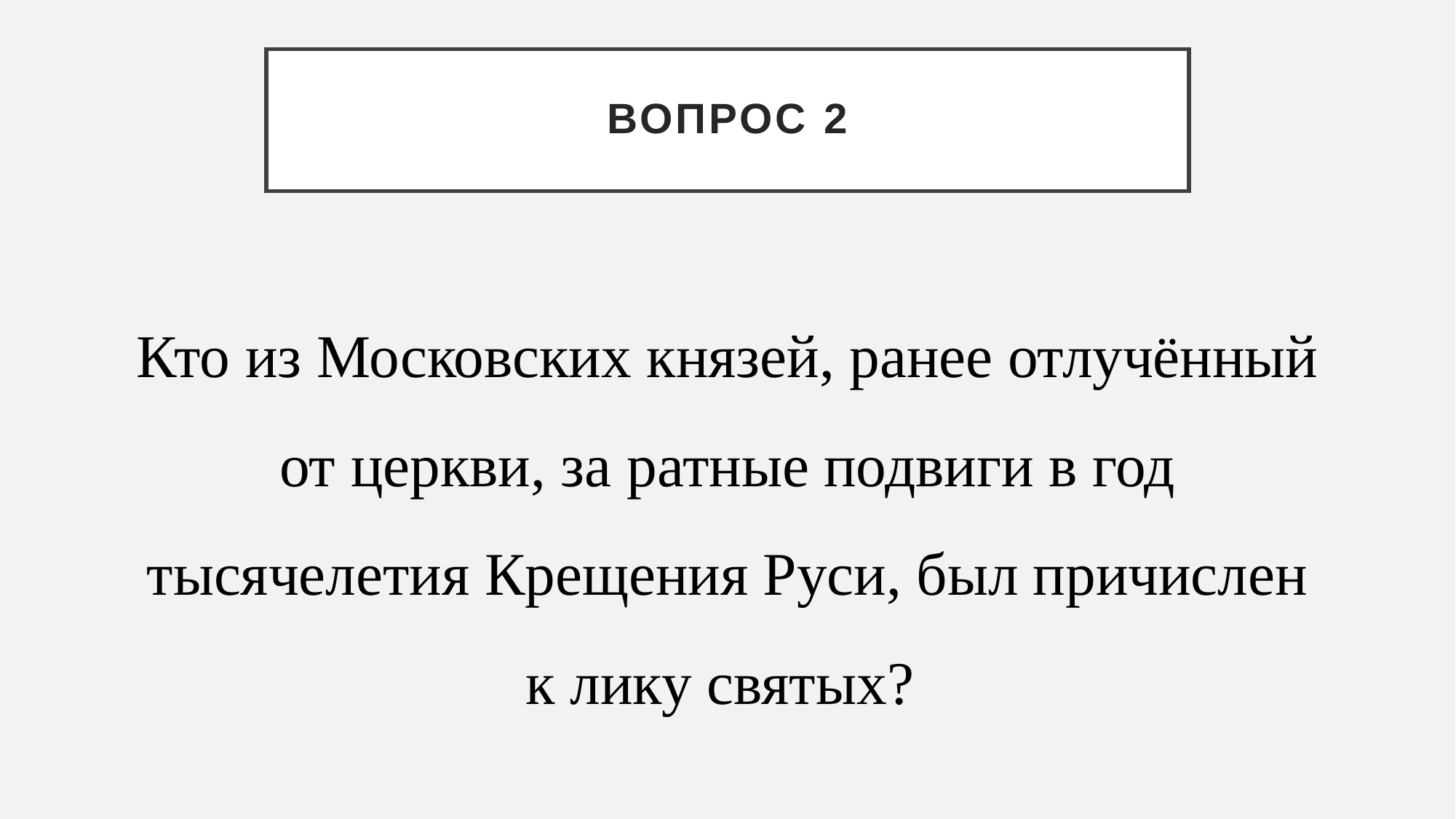

# Вопрос 2
Кто из Московских князей, ранее отлучённый от церкви, за ратные подвиги в год тысячелетия Крещения Руси, был причислен к лику святых?